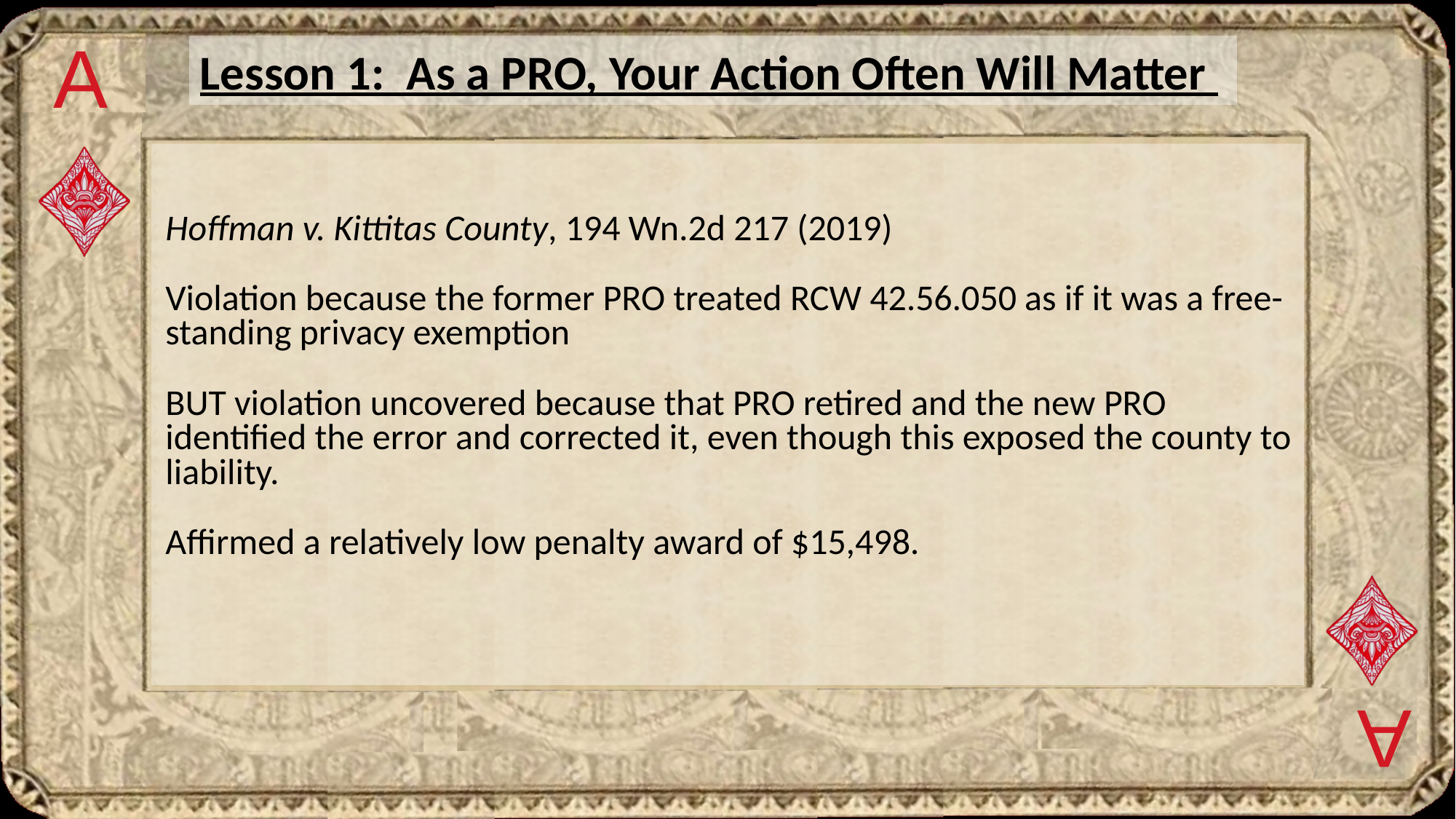

A
Lesson 1:  As a PRO, Your Action Often Will Matter

Hoffman v. Kittitas County, 194 Wn.2d 217 (2019)

Violation because the former PRO treated RCW 42.56.050 as if it was a free-standing privacy exemption

BUT violation uncovered because that PRO retired and the new PRO identified the error and corrected it, even though this exposed the county to liability.

Affirmed a relatively low penalty award of $15,498.
A